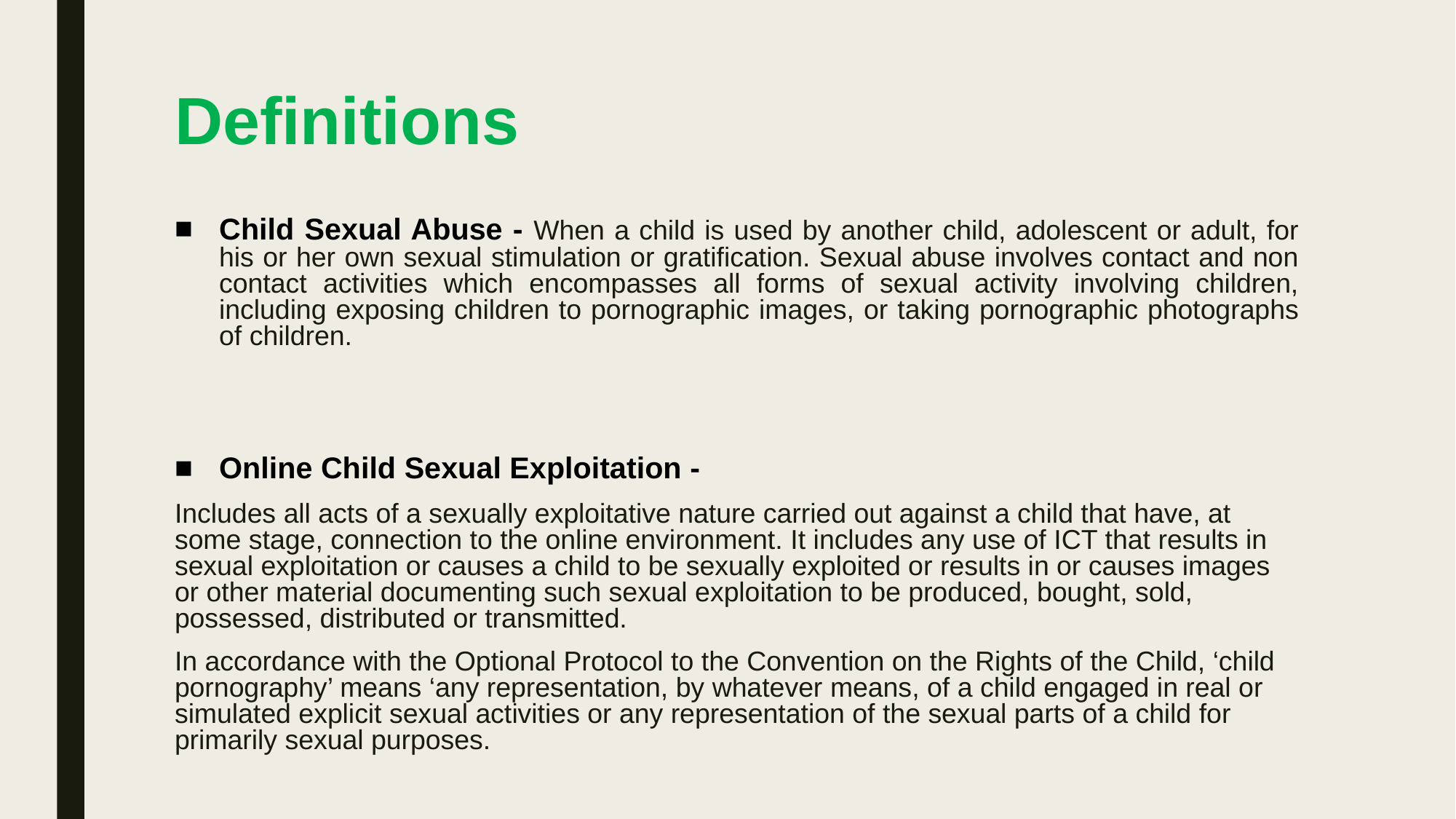

# Definitions
Child Sexual Abuse - When a child is used by another child, adolescent or adult, for his or her own sexual stimulation or gratification. Sexual abuse involves contact and non contact activities which encompasses all forms of sexual activity involving children, including exposing children to pornographic images, or taking pornographic photographs of children.

Online Child Sexual Exploitation -
Includes all acts of a sexually exploitative nature carried out against a child that have, at some stage, connection to the online environment. It includes any use of ICT that results in sexual exploitation or causes a child to be sexually exploited or results in or causes images or other material documenting such sexual exploitation to be produced, bought, sold, possessed, distributed or transmitted.
In accordance with the Optional Protocol to the Convention on the Rights of the Child, ‘child pornography’ means ‘any representation, by whatever means, of a child engaged in real or simulated explicit sexual activities or any representation of the sexual parts of a child for primarily sexual purposes.